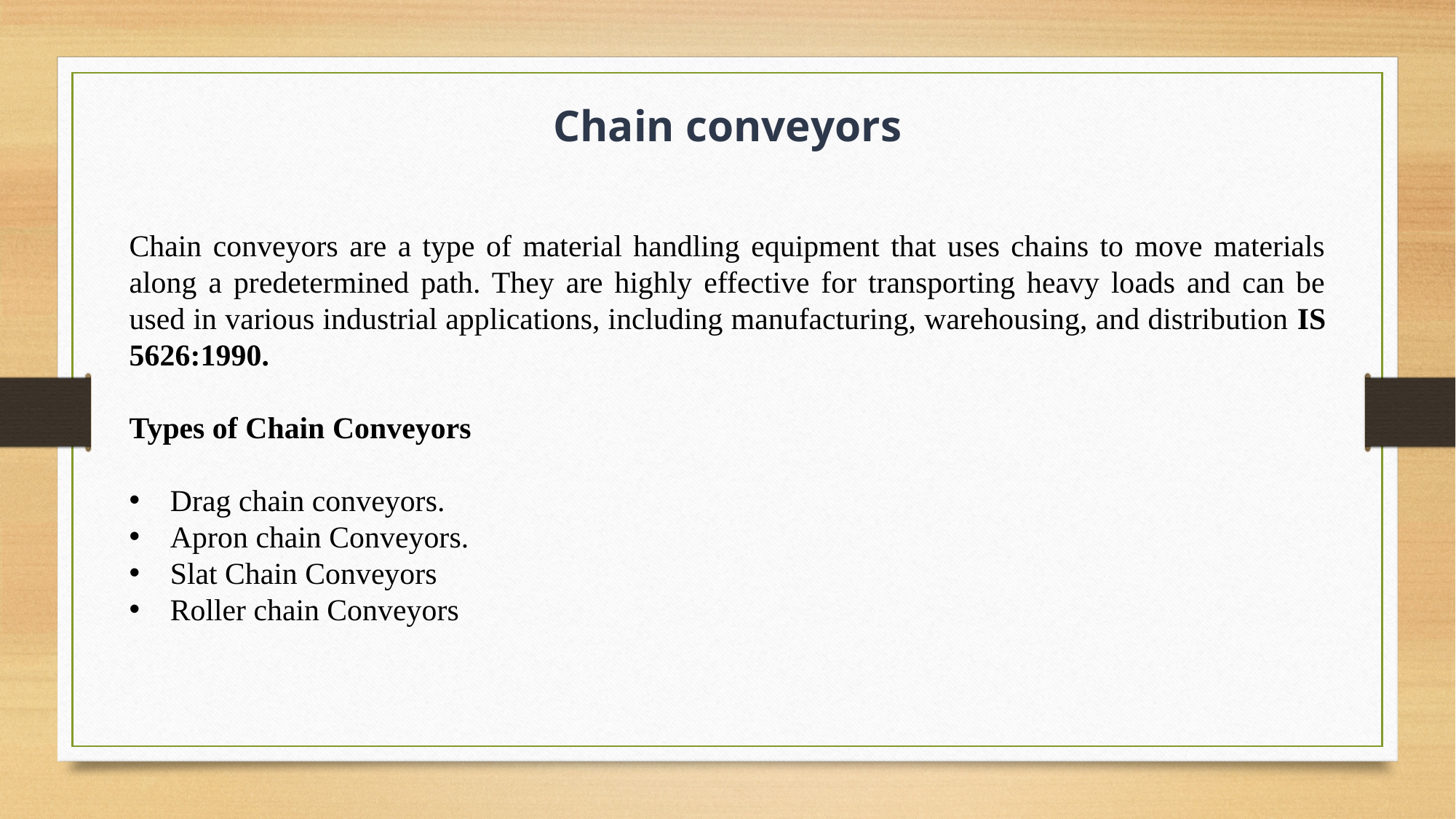

Chain conveyors
Chain conveyors are a type of material handling equipment that uses chains to move materials along a predetermined path. They are highly effective for transporting heavy loads and can be used in various industrial applications, including manufacturing, warehousing, and distribution IS 5626:1990.

Types of Chain Conveyors

Drag chain conveyors.
Apron chain Conveyors.
Slat Chain Conveyors
Roller chain Conveyors